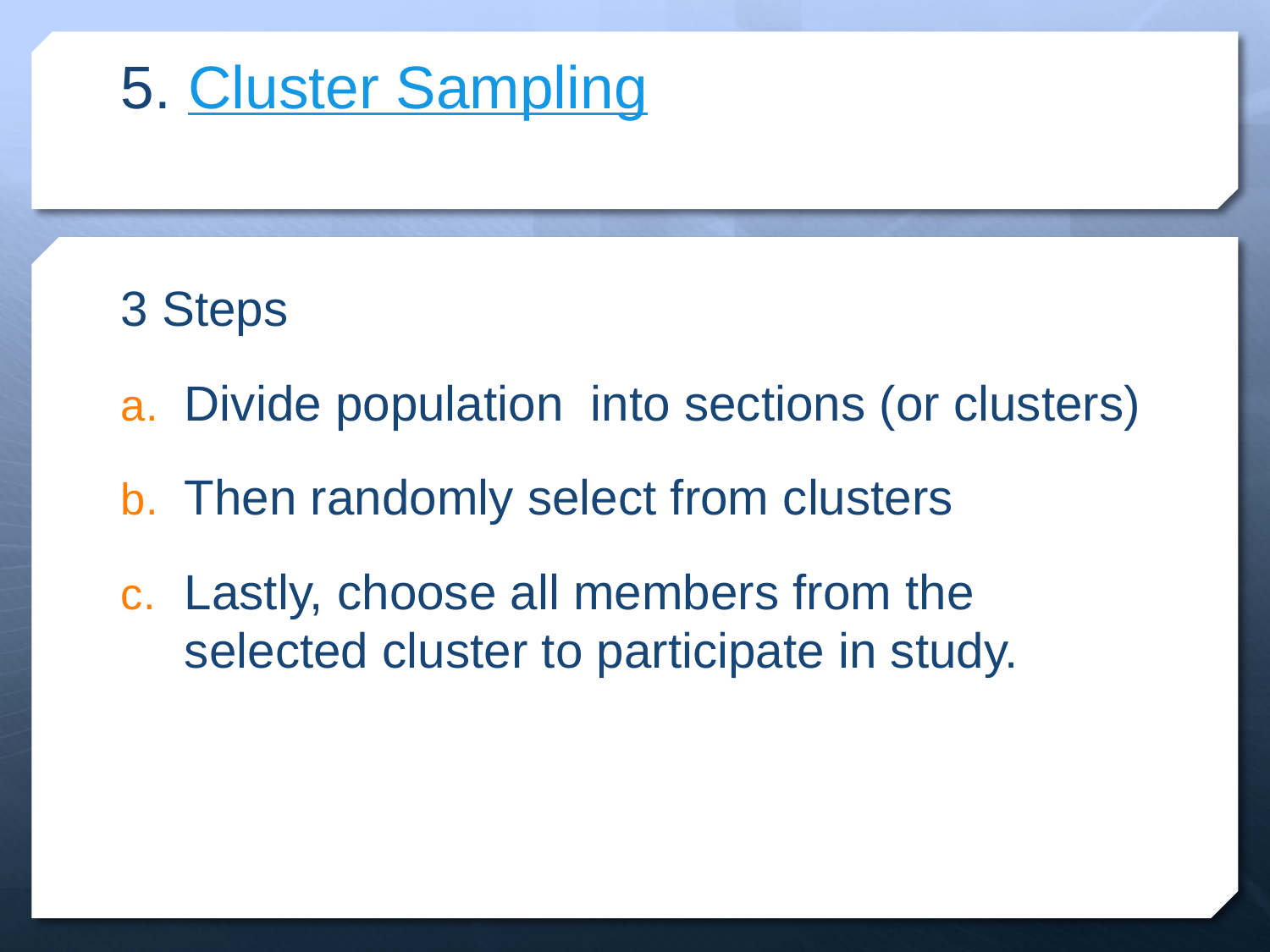

# 5. Cluster Sampling
3 Steps
Divide population  into sections (or clusters)
Then randomly select from clusters
Lastly, choose all members from the selected cluster to participate in study.